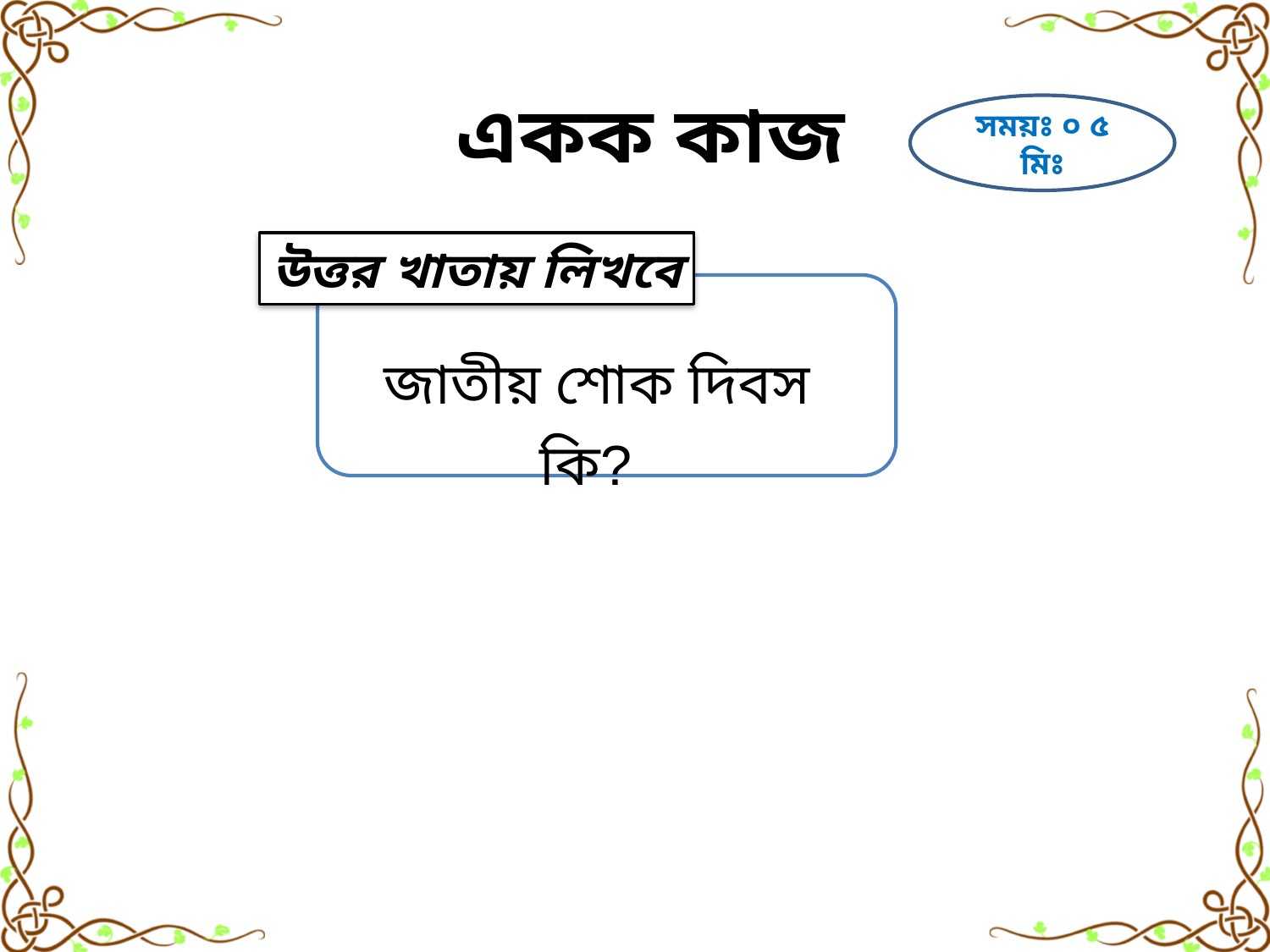

একক কাজ
সময়ঃ ০ ৫ মিঃ
উত্তর খাতায় লিখবে

জাতীয় শোক দিবস কি?